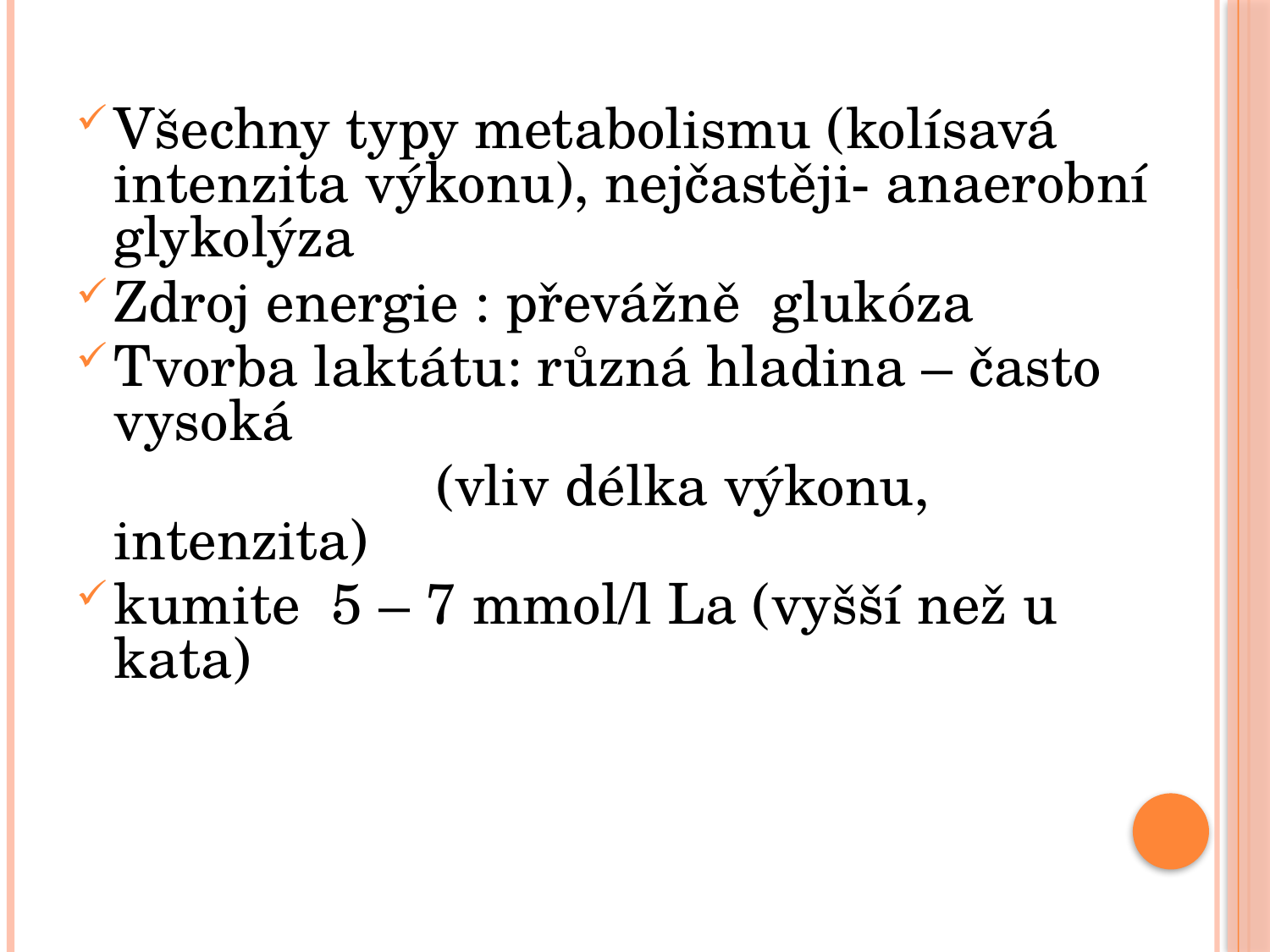

Všechny typy metabolismu (kolísavá intenzita výkonu), nejčastěji- anaerobní glykolýza
Zdroj energie : převážně  glukóza
Tvorba laktátu: různá hladina – často vysoká
                       (vliv délka výkonu, intenzita)
kumite  5 – 7 mmol/l La (vyšší než u kata)